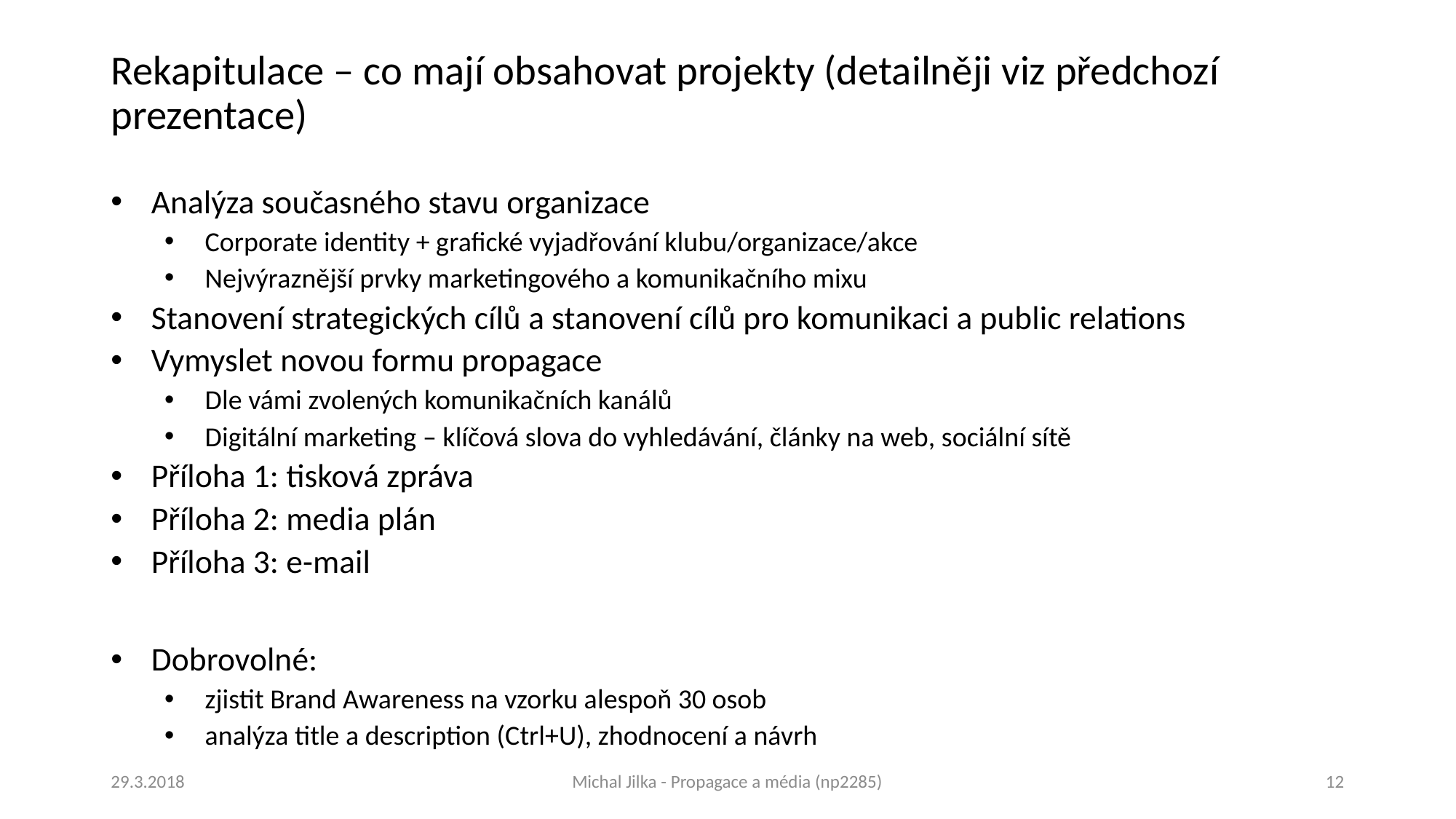

# Rekapitulace – co mají obsahovat projekty (detailněji viz předchozí prezentace)
Analýza současného stavu organizace
Corporate identity + grafické vyjadřování klubu/organizace/akce
Nejvýraznější prvky marketingového a komunikačního mixu
Stanovení strategických cílů a stanovení cílů pro komunikaci a public relations
Vymyslet novou formu propagace
Dle vámi zvolených komunikačních kanálů
Digitální marketing – klíčová slova do vyhledávání, články na web, sociální sítě
Příloha 1: tisková zpráva
Příloha 2: media plán
Příloha 3: e-mail

Dobrovolné:
zjistit Brand Awareness na vzorku alespoň 30 osob
analýza title a description (Ctrl+U), zhodnocení a návrh
29.3.2018
Michal Jilka - Propagace a média (np2285)
12